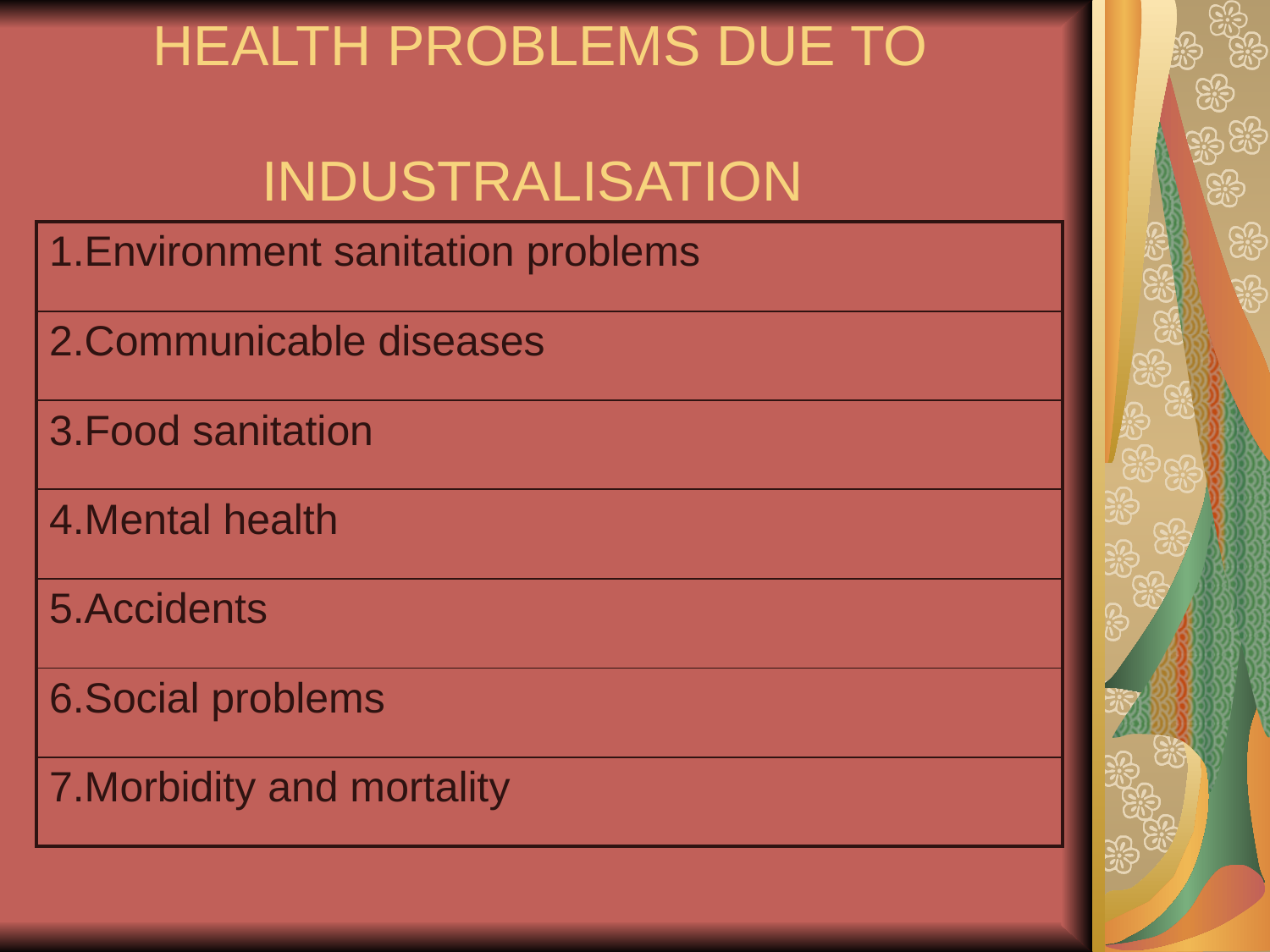

# HEALTH PROBLEMS DUE TO INDUSTRALISATION
| 1.Environment sanitation problems |
| --- |
| 2.Communicable diseases |
| 3.Food sanitation |
| 4.Mental health |
| 5.Accidents |
| 6.Social problems |
| 7.Morbidity and mortality |